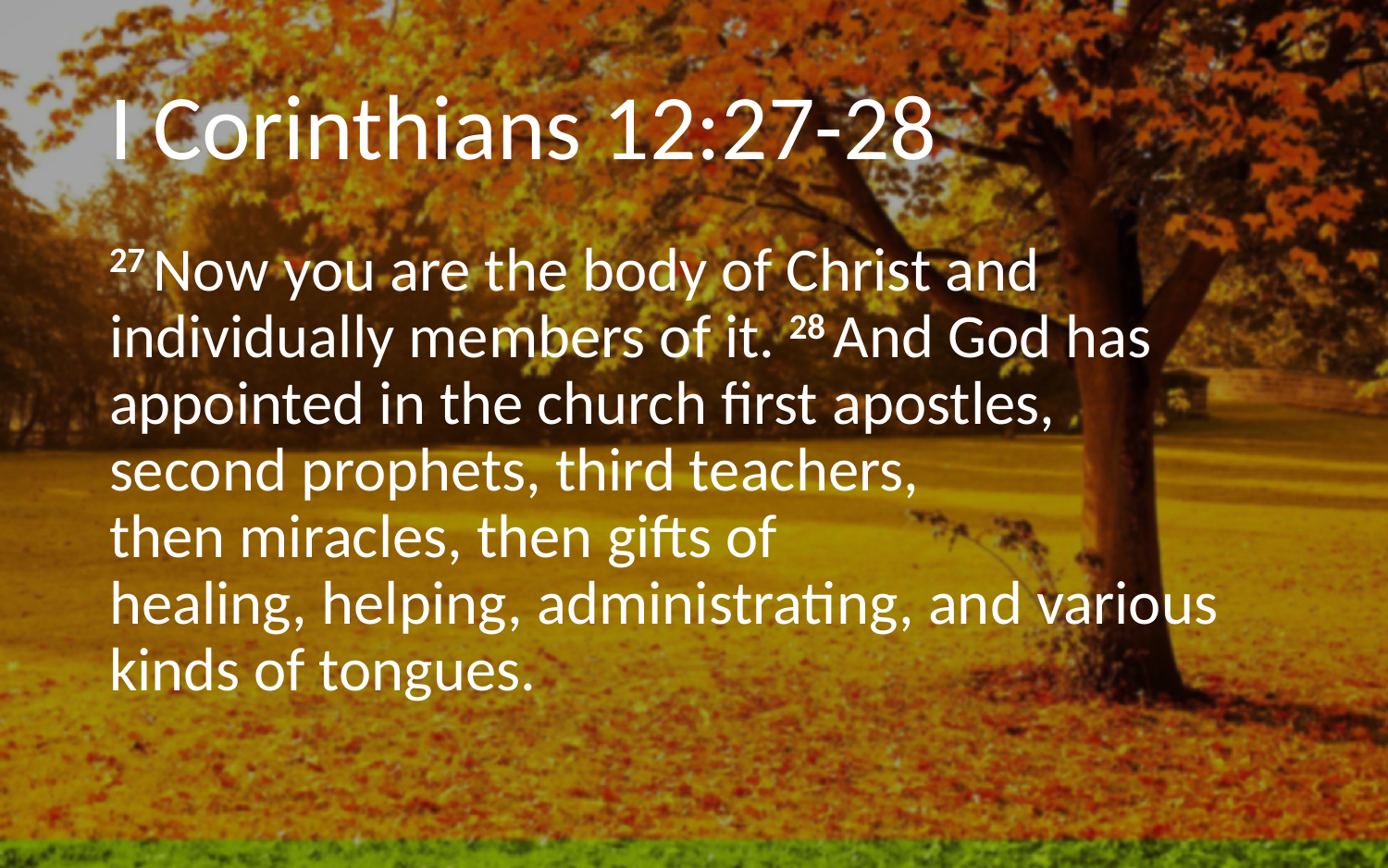

# I Corinthians 12:27-28
27 Now you are the body of Christ and individually members of it. 28 And God has appointed in the church first apostles, second prophets, third teachers, then miracles, then gifts of healing, helping, administrating, and various kinds of tongues.